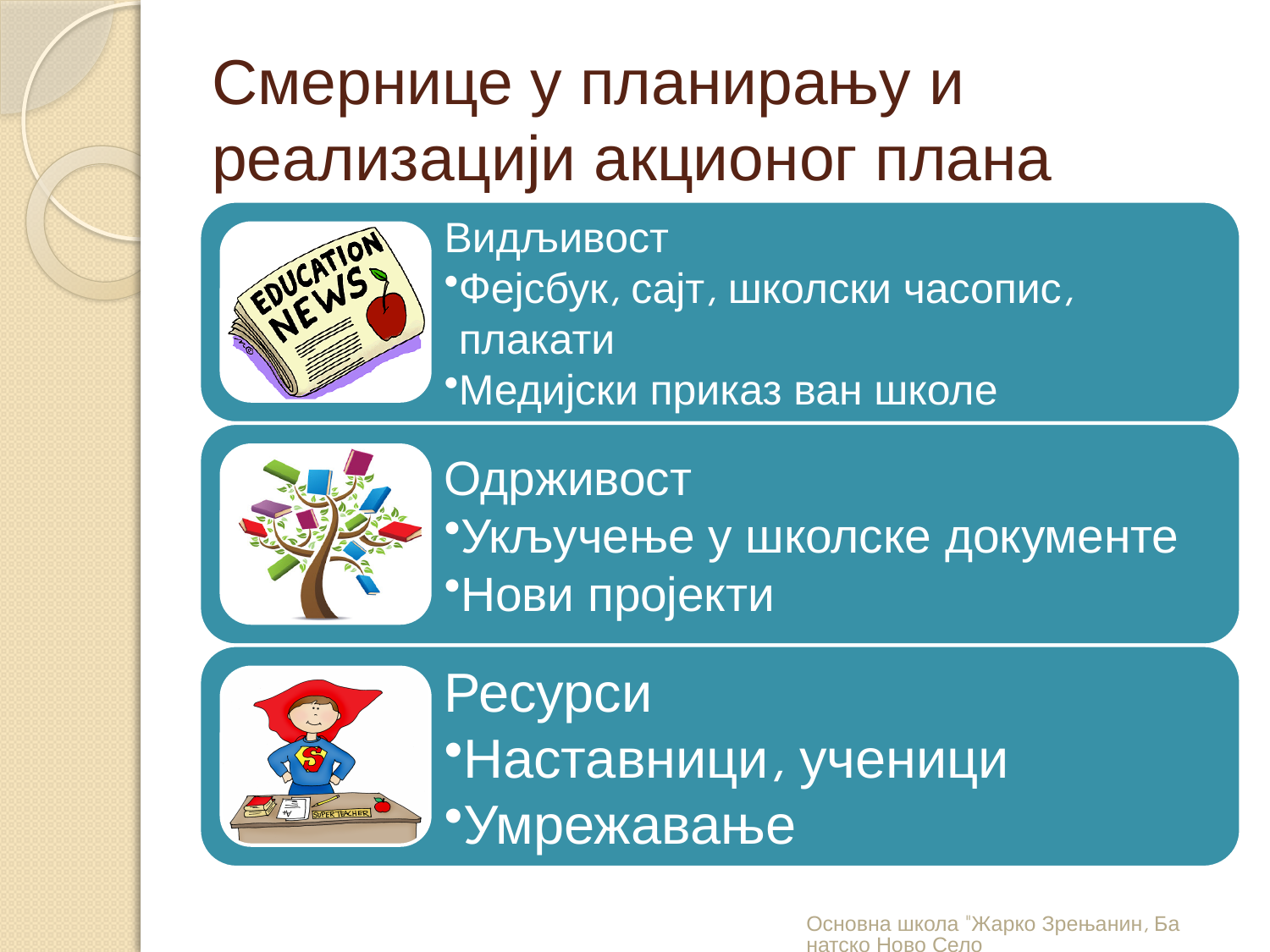

# Смернице у планирању и реализацији акционог плана
Видљивост
Фејсбук, сајт, школски часопис, плакати
Одрживост
Укључење у школске документе
Нови пројекти
Ресурси
Наставници, ученици
Умрежавање
Медијски приказ ван школе
Основна школа "Жарко Зрењанин, Банатско Ново Село